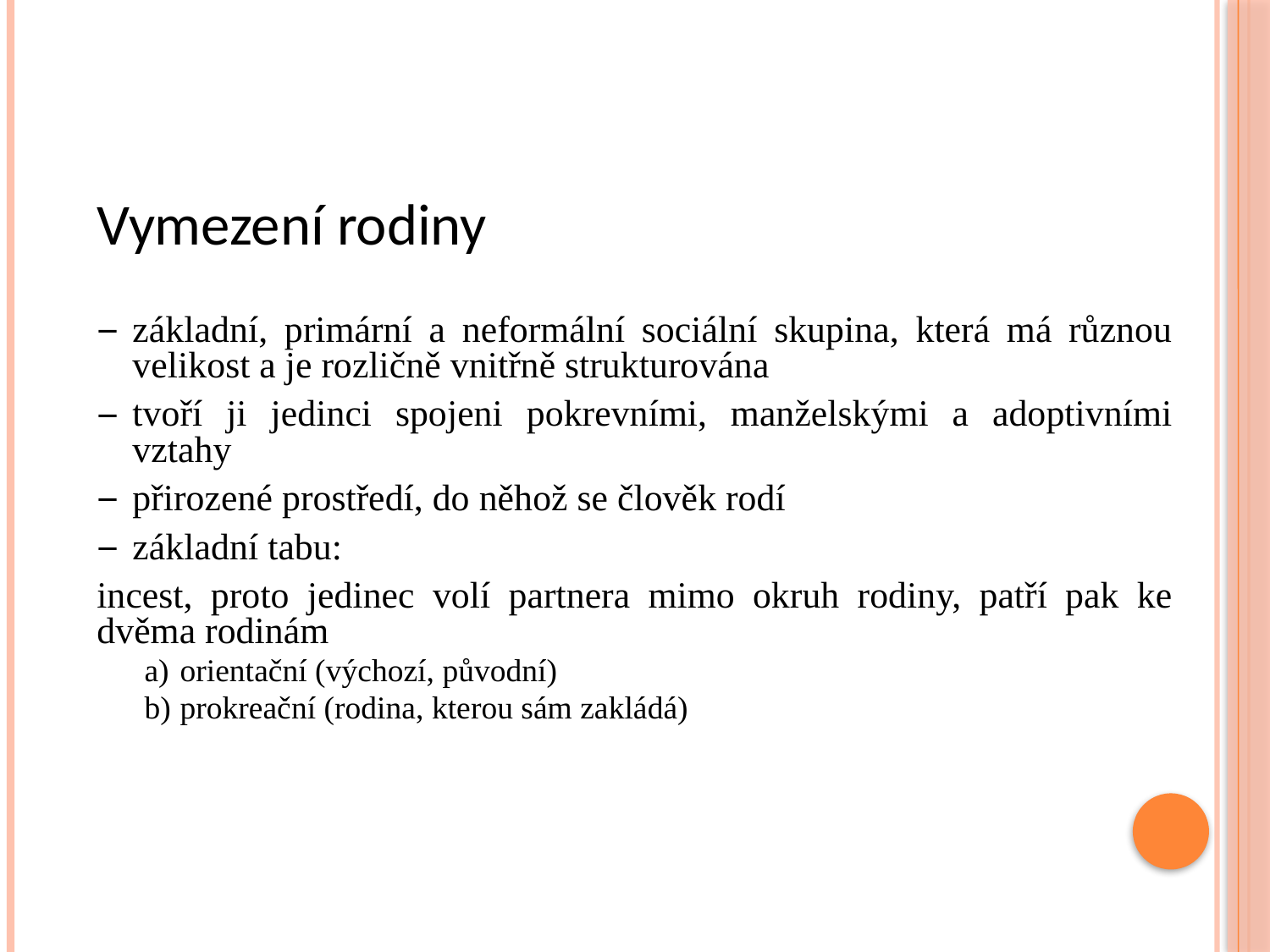

# Vymezení rodiny
základní, primární a neformální sociální skupina, která má různou velikost a je rozličně vnitřně strukturována
tvoří ji jedinci spojeni pokrevními, manželskými a adoptivními vztahy
přirozené prostředí, do něhož se člověk rodí
základní tabu:
incest, proto jedinec volí partnera mimo okruh rodiny, patří pak ke dvěma rodinám
orientační (výchozí, původní)
prokreační (rodina, kterou sám zakládá)